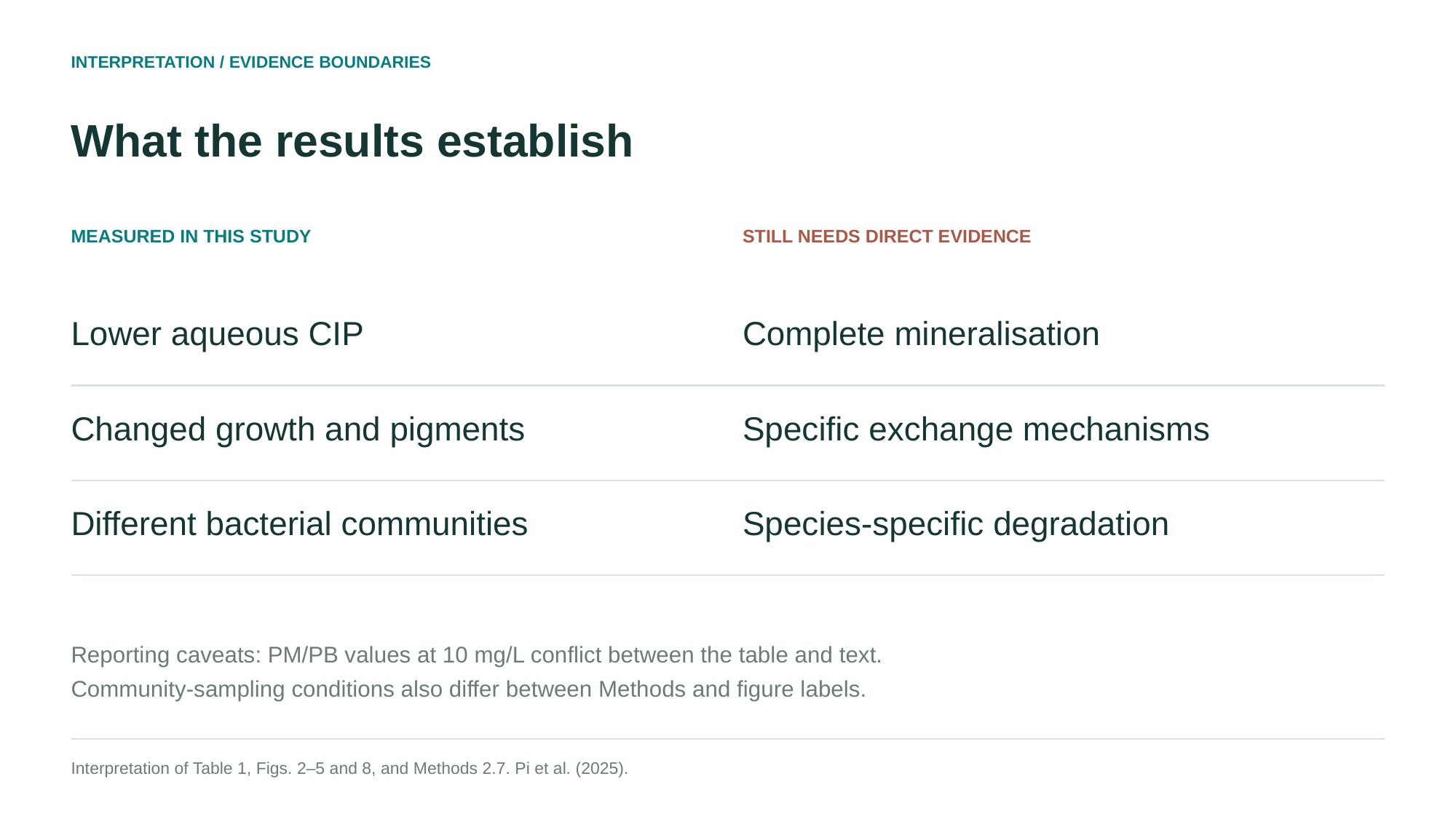

INTERPRETATION / EVIDENCE BOUNDARIES
What the results establish
MEASURED IN THIS STUDY
STILL NEEDS DIRECT EVIDENCE
Lower aqueous CIP
Complete mineralisation
Changed growth and pigments
Specific exchange mechanisms
Different bacterial communities
Species-specific degradation
Reporting caveats: PM/PB values at 10 mg/L conflict between the table and text.
Community-sampling conditions also differ between Methods and figure labels.
Interpretation of Table 1, Figs. 2–5 and 8, and Methods 2.7. Pi et al. (2025).